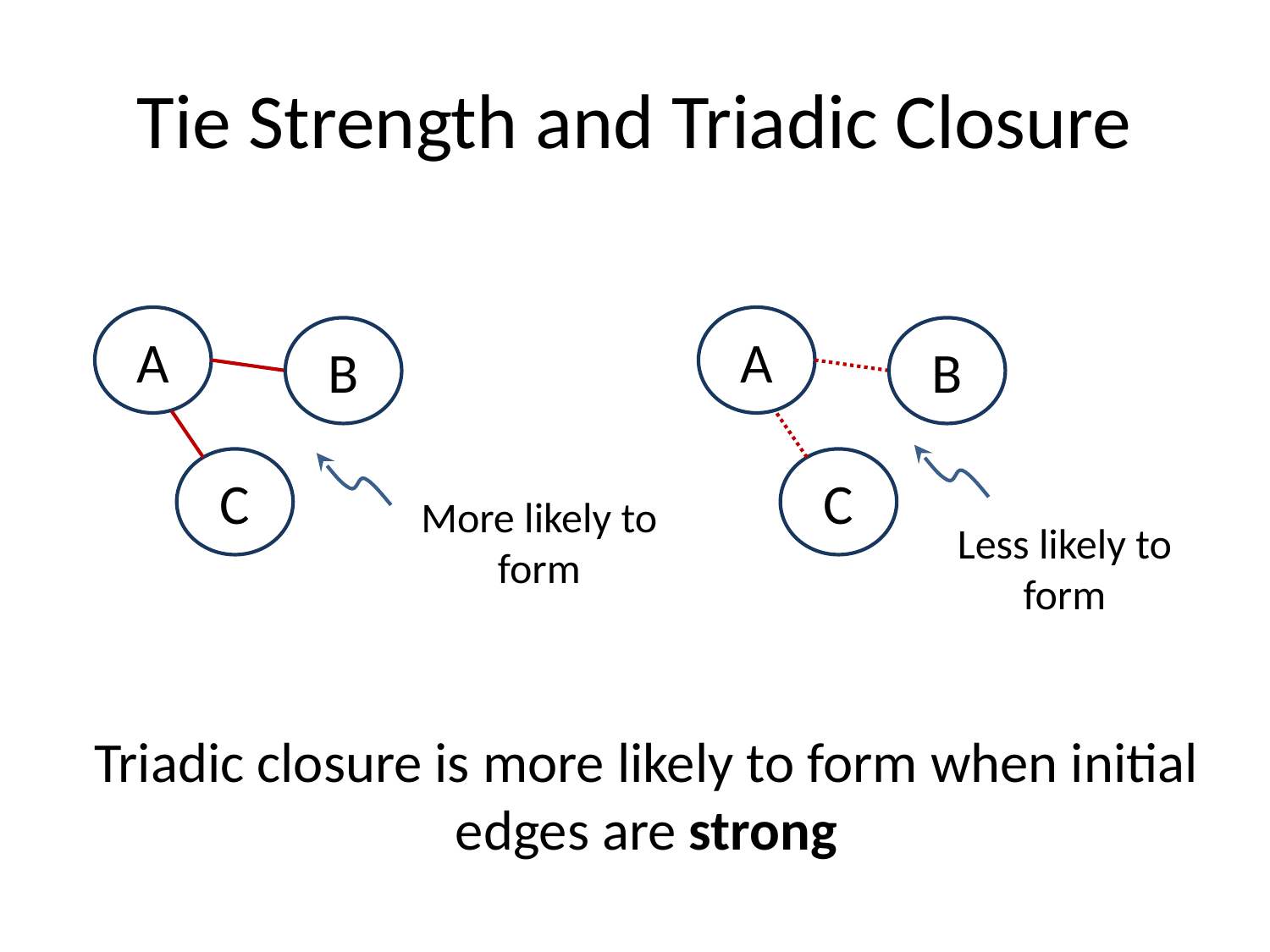

# Tie Strength and Triadic Closure
A
B
C
A
B
C

More likely to form
Less likely to form
Triadic closure is more likely to form when initial edges are strong